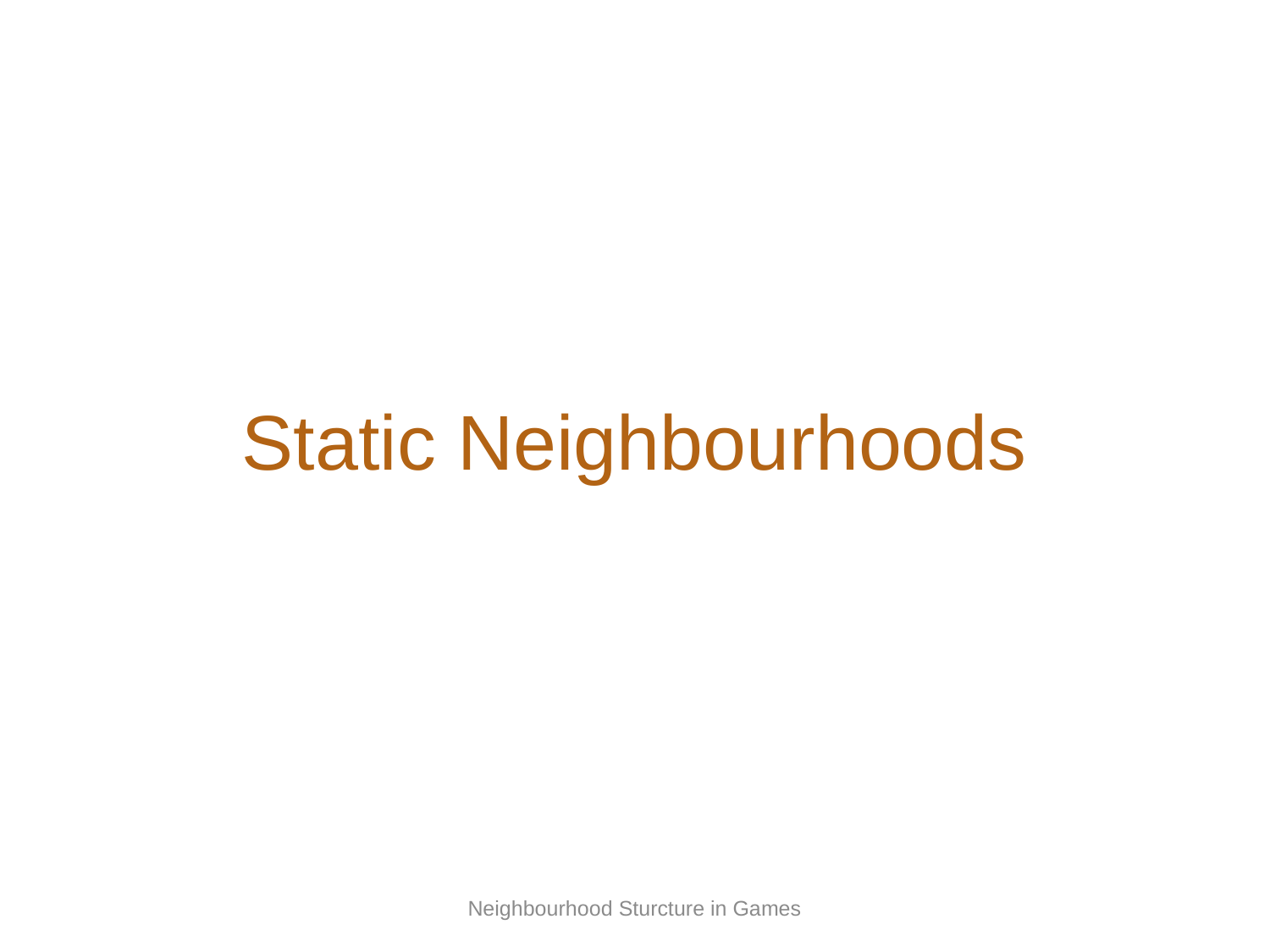

# Static Neighbourhoods
Neighbourhood Sturcture in Games